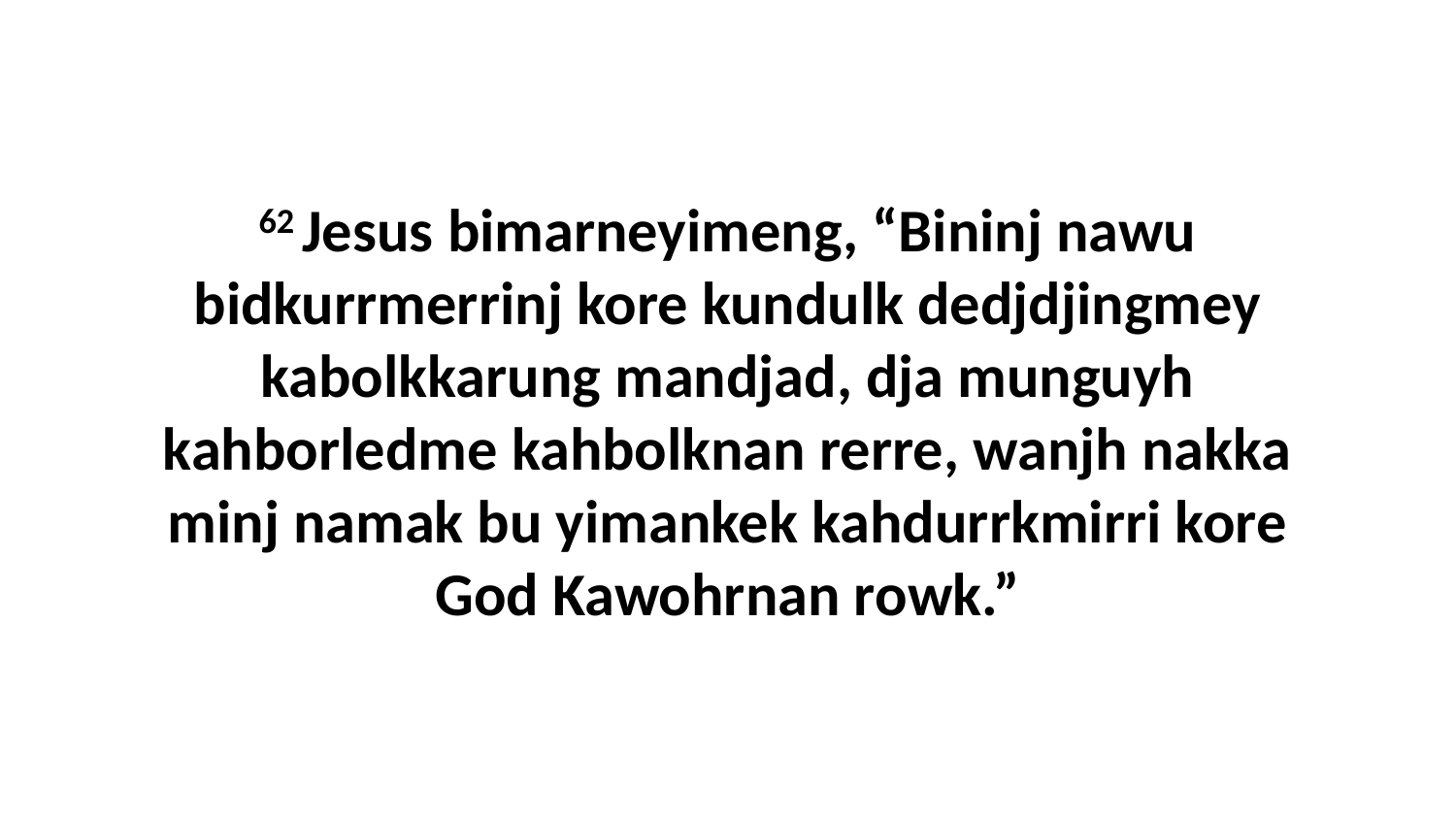

62 Jesus bimarneyimeng, “Bininj nawu bidkurrmerrinj kore kundulk dedjdjingmey kabolkkarung mandjad, dja munguyh kahborledme kahbolknan rerre, wanjh nakka minj namak bu yimankek kahdurrkmirri kore God Kawohrnan rowk.”